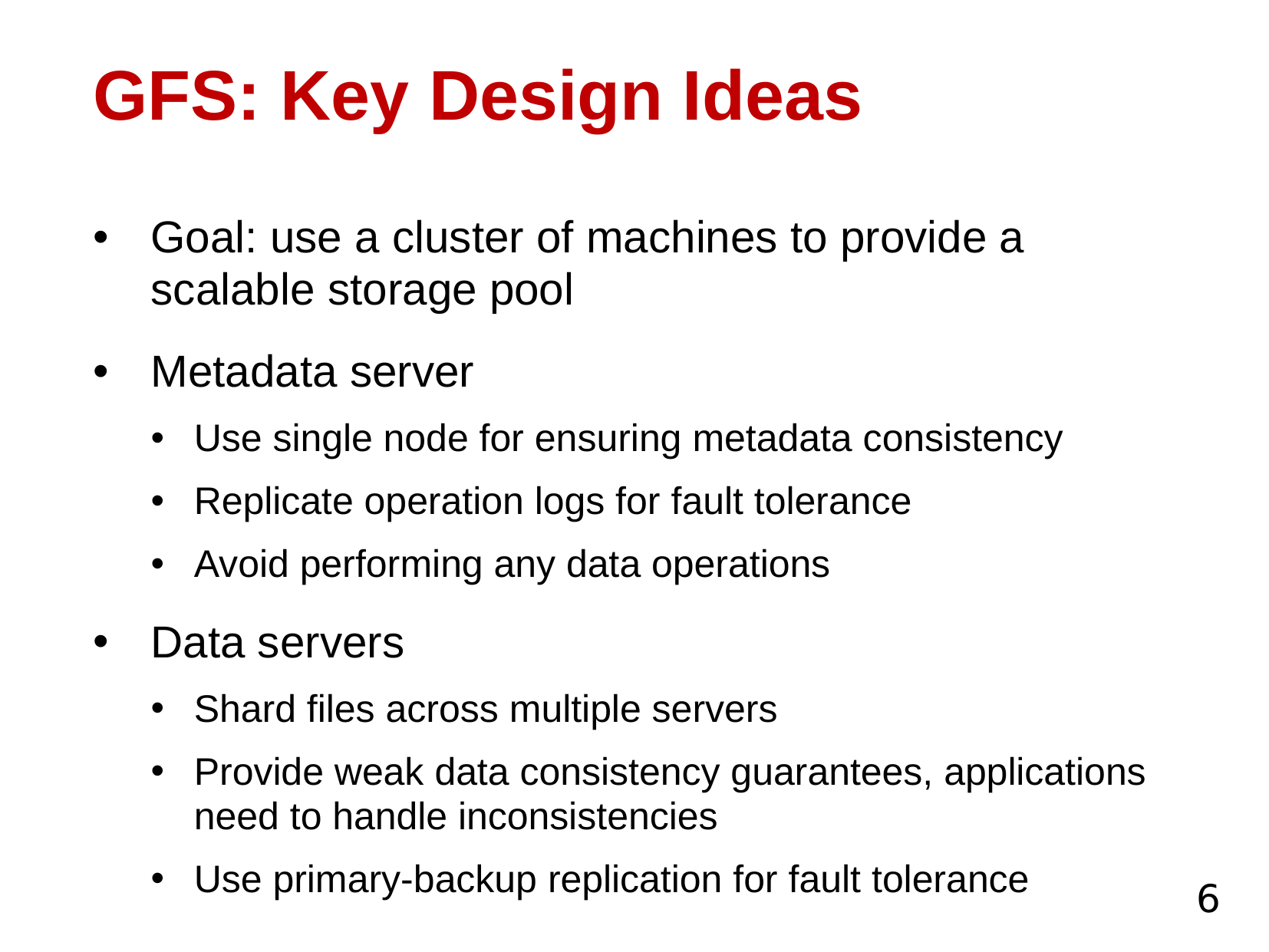

# GFS: Key Design Ideas
Goal: use a cluster of machines to provide a scalable storage pool
Metadata server
Use single node for ensuring metadata consistency
Replicate operation logs for fault tolerance
Avoid performing any data operations
Data servers
Shard files across multiple servers
Provide weak data consistency guarantees, applications need to handle inconsistencies
Use primary-backup replication for fault tolerance